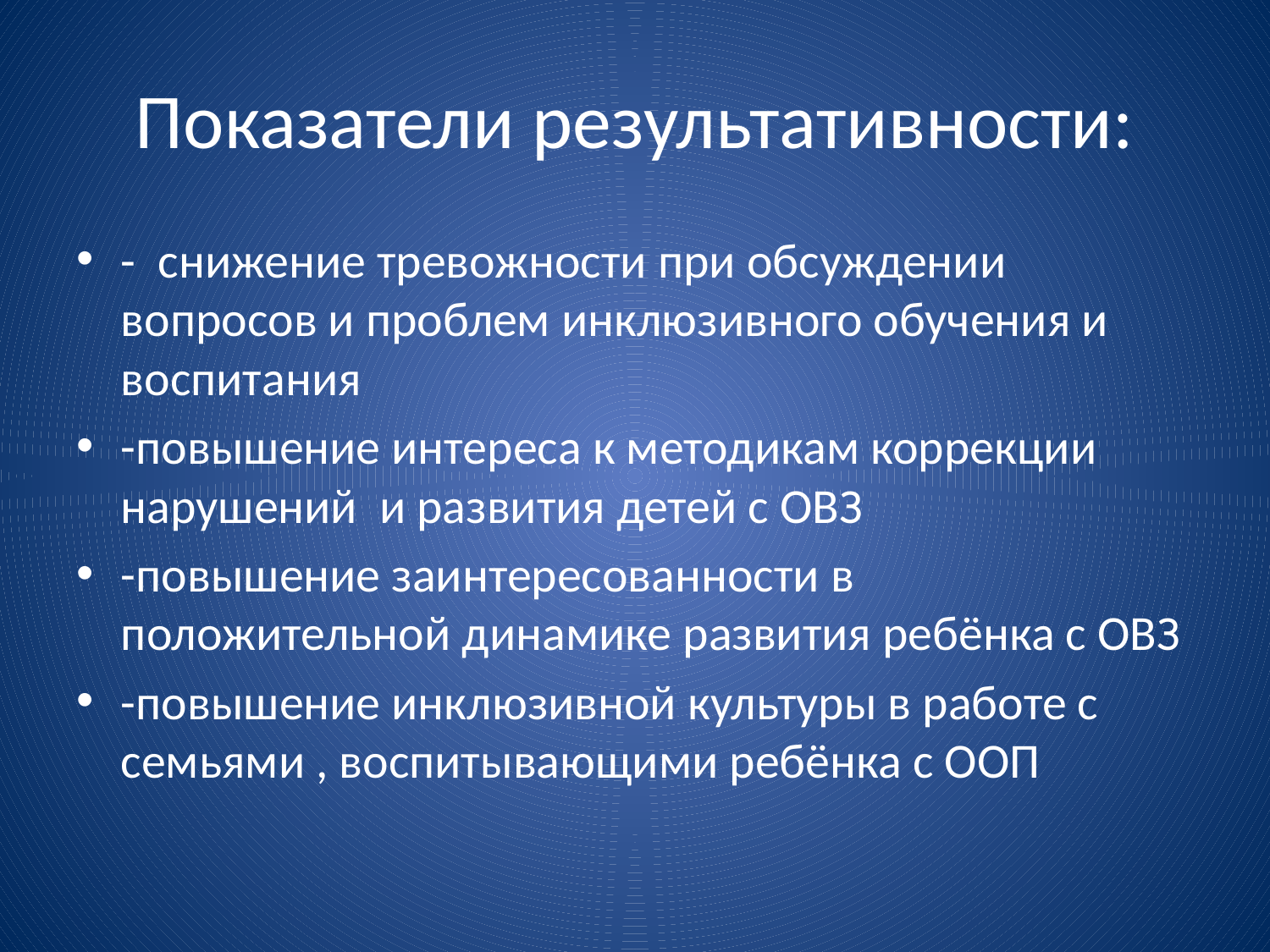

# Показатели результативности:
-  снижение тревожности при обсуждении вопросов и проблем инклюзивного обучения и воспитания
-повышение интереса к методикам коррекции нарушений  и развития детей с ОВЗ
-повышение заинтересованности в положительной динамике развития ребёнка с ОВЗ
-повышение инклюзивной культуры в работе с семьями , воспитывающими ребёнка с ООП